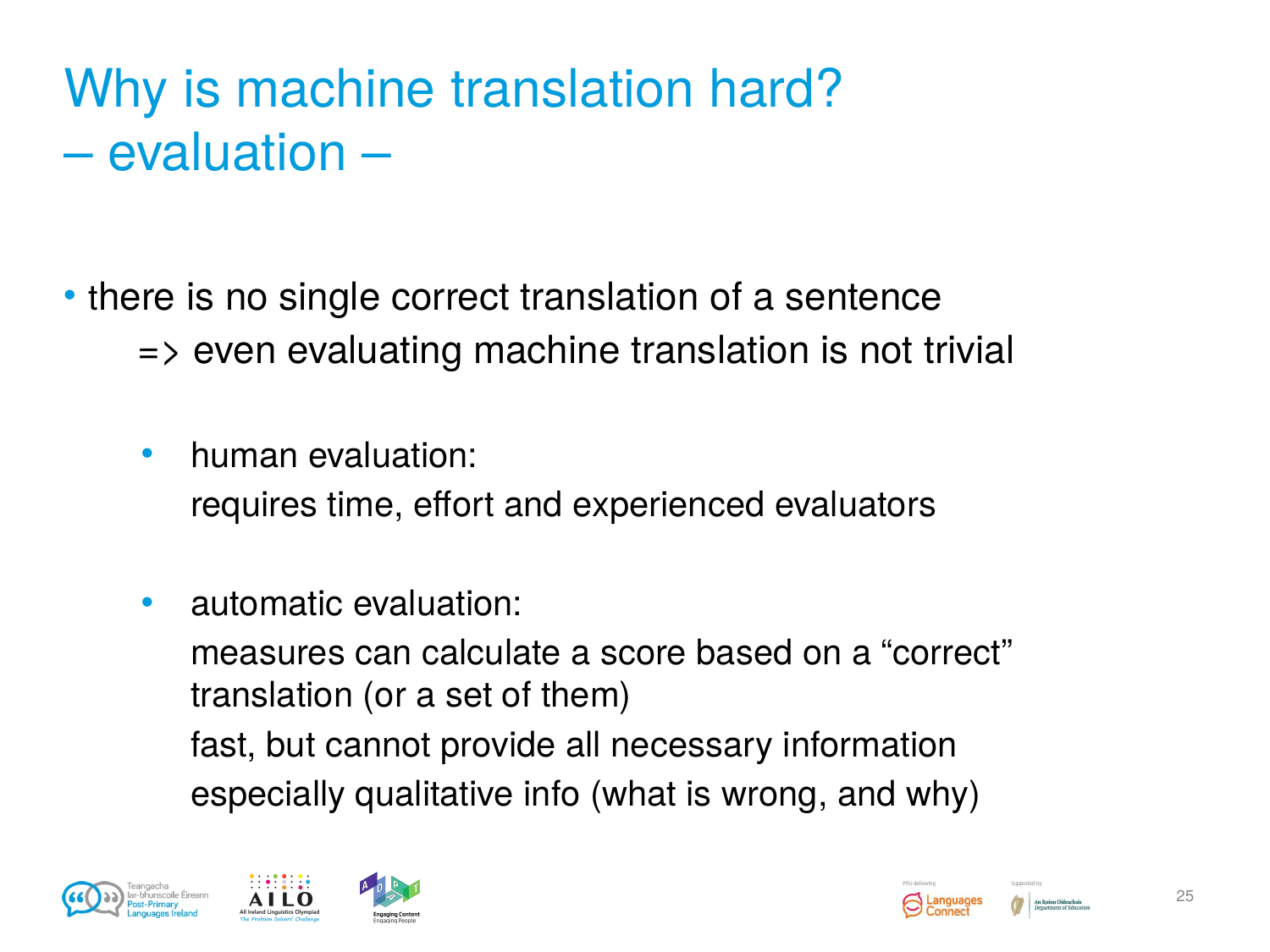

# Why is machine translation hard?
– evaluation –

there is no single correct translation of a sentence
 => even evaluating machine translation is not trivial

human evaluation:
requires time, effort and experienced evaluators

automatic evaluation:
measures can calculate a score based on a “correct” translation (or a set of them)
fast, but cannot provide all necessary information
especially qualitative info (what is wrong, and why)

25